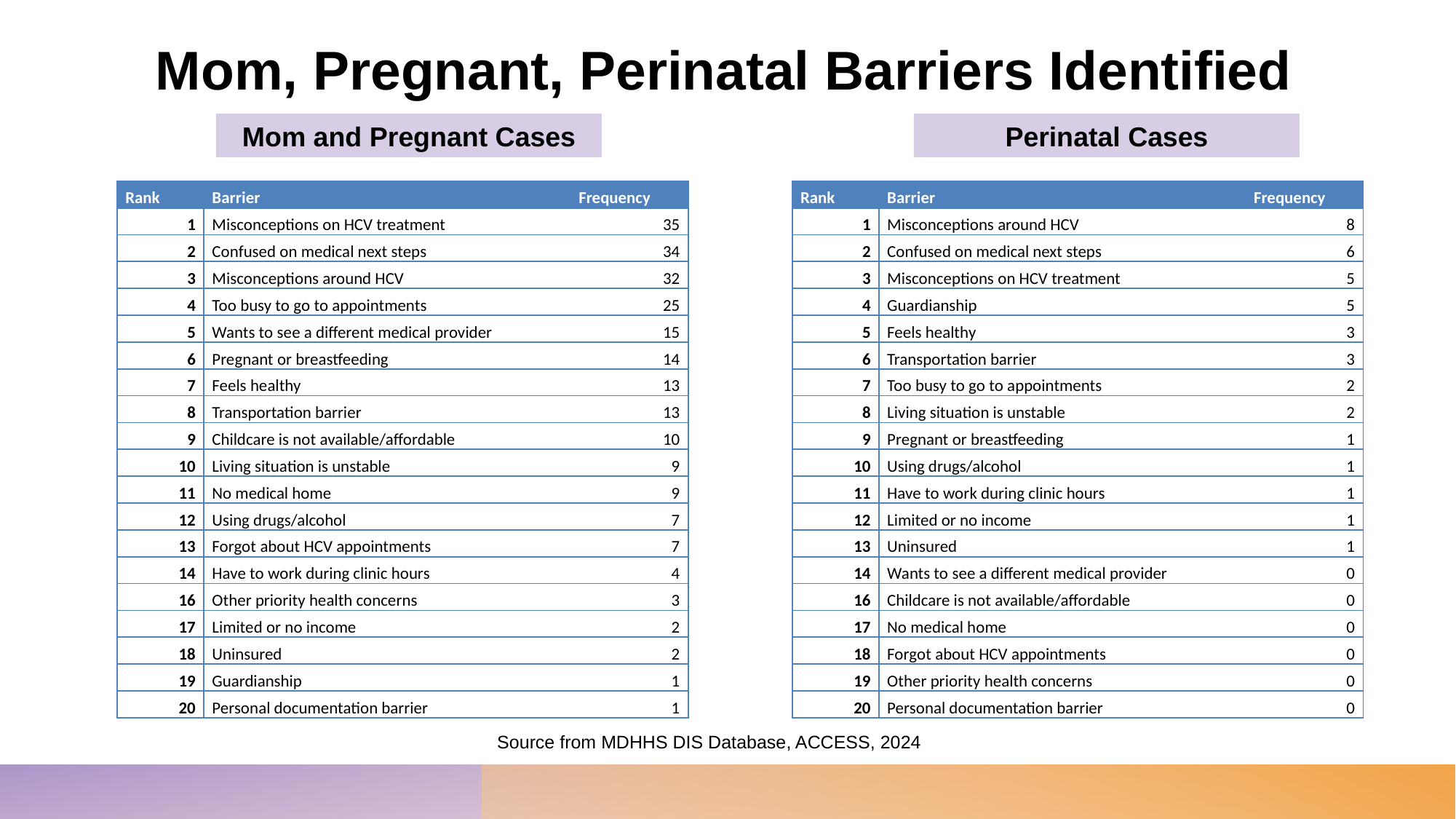

# Mom, Pregnant, Perinatal Barriers Identified
Perinatal Cases
Mom and Pregnant Cases
| Rank | Barrier | Frequency |
| --- | --- | --- |
| 1 | Misconceptions on HCV treatment | 35 |
| 2 | Confused on medical next steps | 34 |
| 3 | Misconceptions around HCV | 32 |
| 4 | Too busy to go to appointments | 25 |
| 5 | Wants to see a different medical provider | 15 |
| 6 | Pregnant or breastfeeding | 14 |
| 7 | Feels healthy | 13 |
| 8 | Transportation barrier | 13 |
| 9 | Childcare is not available/affordable | 10 |
| 10 | Living situation is unstable | 9 |
| 11 | No medical home | 9 |
| 12 | Using drugs/alcohol | 7 |
| 13 | Forgot about HCV appointments | 7 |
| 14 | Have to work during clinic hours | 4 |
| 16 | Other priority health concerns | 3 |
| 17 | Limited or no income | 2 |
| 18 | Uninsured | 2 |
| 19 | Guardianship | 1 |
| 20 | Personal documentation barrier | 1 |
| Rank | Barrier | Frequency |
| --- | --- | --- |
| 1 | Misconceptions around HCV | 8 |
| 2 | Confused on medical next steps | 6 |
| 3 | Misconceptions on HCV treatment | 5 |
| 4 | Guardianship | 5 |
| 5 | Feels healthy | 3 |
| 6 | Transportation barrier | 3 |
| 7 | Too busy to go to appointments | 2 |
| 8 | Living situation is unstable | 2 |
| 9 | Pregnant or breastfeeding | 1 |
| 10 | Using drugs/alcohol | 1 |
| 11 | Have to work during clinic hours | 1 |
| 12 | Limited or no income | 1 |
| 13 | Uninsured | 1 |
| 14 | Wants to see a different medical provider | 0 |
| 16 | Childcare is not available/affordable | 0 |
| 17 | No medical home | 0 |
| 18 | Forgot about HCV appointments | 0 |
| 19 | Other priority health concerns | 0 |
| 20 | Personal documentation barrier | 0 |
Source from MDHHS DIS Database, ACCESS, 2024